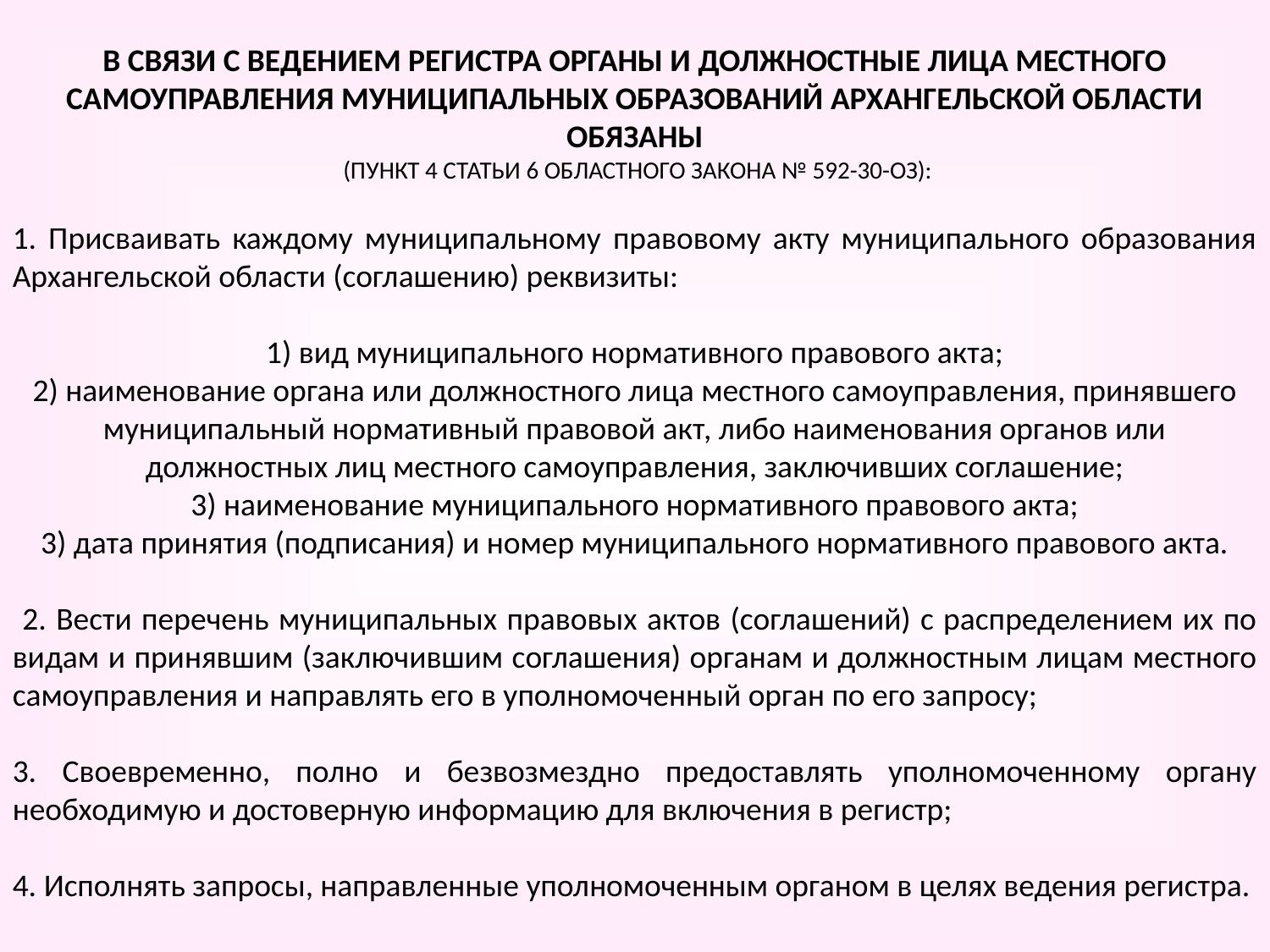

В СВЯЗИ С ВЕДЕНИЕМ РЕГИСТРА ОРГАНЫ И ДОЛЖНОСТНЫЕ ЛИЦА МЕСТНОГО САМОУПРАВЛЕНИЯ МУНИЦИПАЛЬНЫХ ОБРАЗОВАНИЙ АРХАНГЕЛЬСКОЙ ОБЛАСТИ ОБЯЗАНЫ
 (ПУНКТ 4 СТАТЬИ 6 ОБЛАСТНОГО ЗАКОНА № 592-30-ОЗ):

1. Присваивать каждому муниципальному правовому акту муниципального образования Архангельской области (соглашению) реквизиты:

1) вид муниципального нормативного правового акта;
2) наименование органа или должностного лица местного самоуправления, принявшего муниципальный нормативный правовой акт, либо наименования органов или должностных лиц местного самоуправления, заключивших соглашение;
3) наименование муниципального нормативного правового акта;
3) дата принятия (подписания) и номер муниципального нормативного правового акта.

 2. Вести перечень муниципальных правовых актов (соглашений) с распределением их по видам и принявшим (заключившим соглашения) органам и должностным лицам местного самоуправления и направлять его в уполномоченный орган по его запросу;

3. Своевременно, полно и безвозмездно предоставлять уполномоченному органу необходимую и достоверную информацию для включения в регистр;

4. Исполнять запросы, направленные уполномоченным органом в целях ведения регистра.